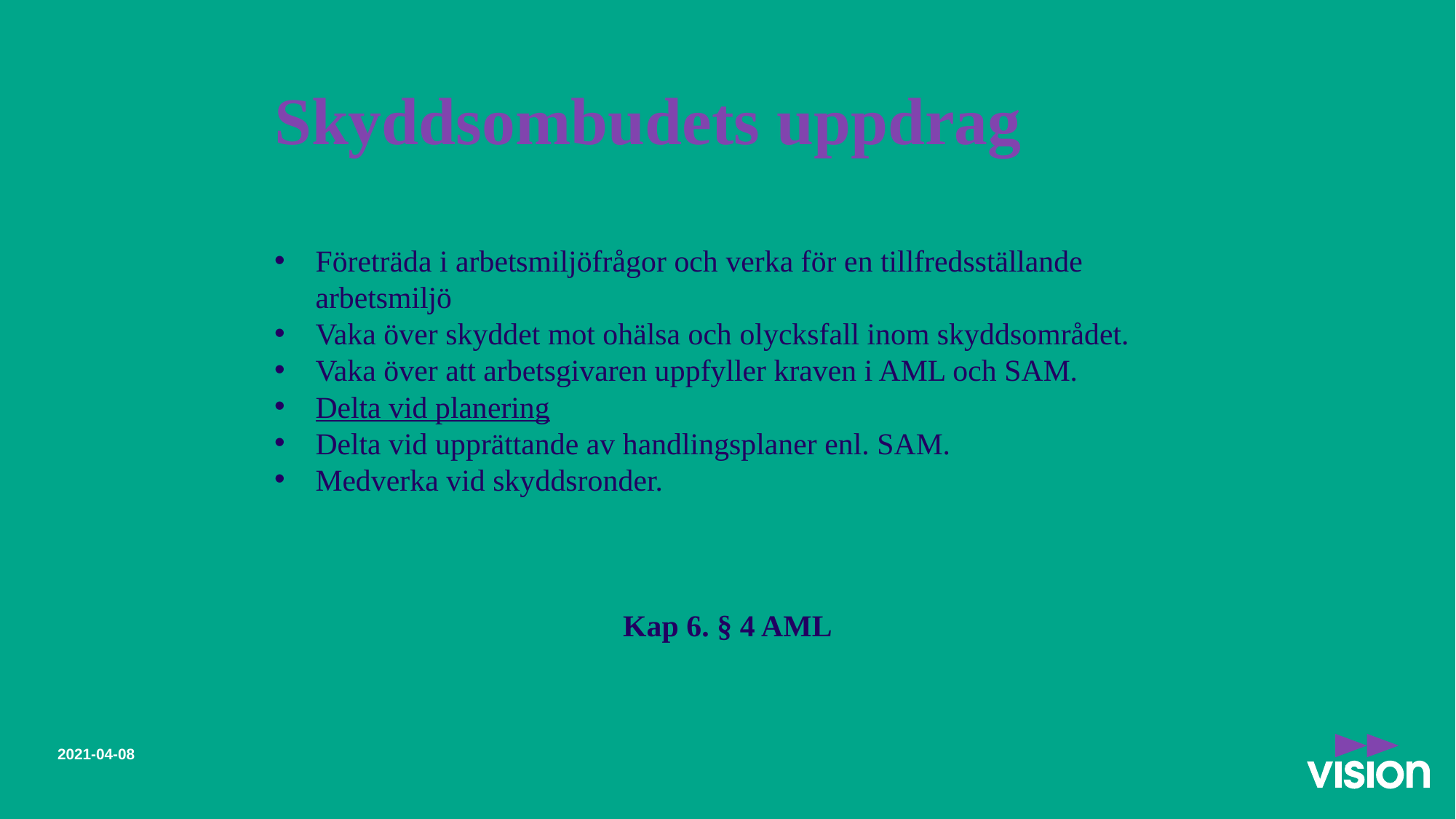

Skyddsombudets uppdrag
Företräda i arbetsmiljöfrågor och verka för en tillfredsställande arbetsmiljö
Vaka över skyddet mot ohälsa och olycksfall inom skyddsområdet.
Vaka över att arbetsgivaren uppfyller kraven i AML och SAM.
Delta vid planering
Delta vid upprättande av handlingsplaner enl. SAM.
Medverka vid skyddsronder.

Kap 6. § 4 AML

2021-04-08